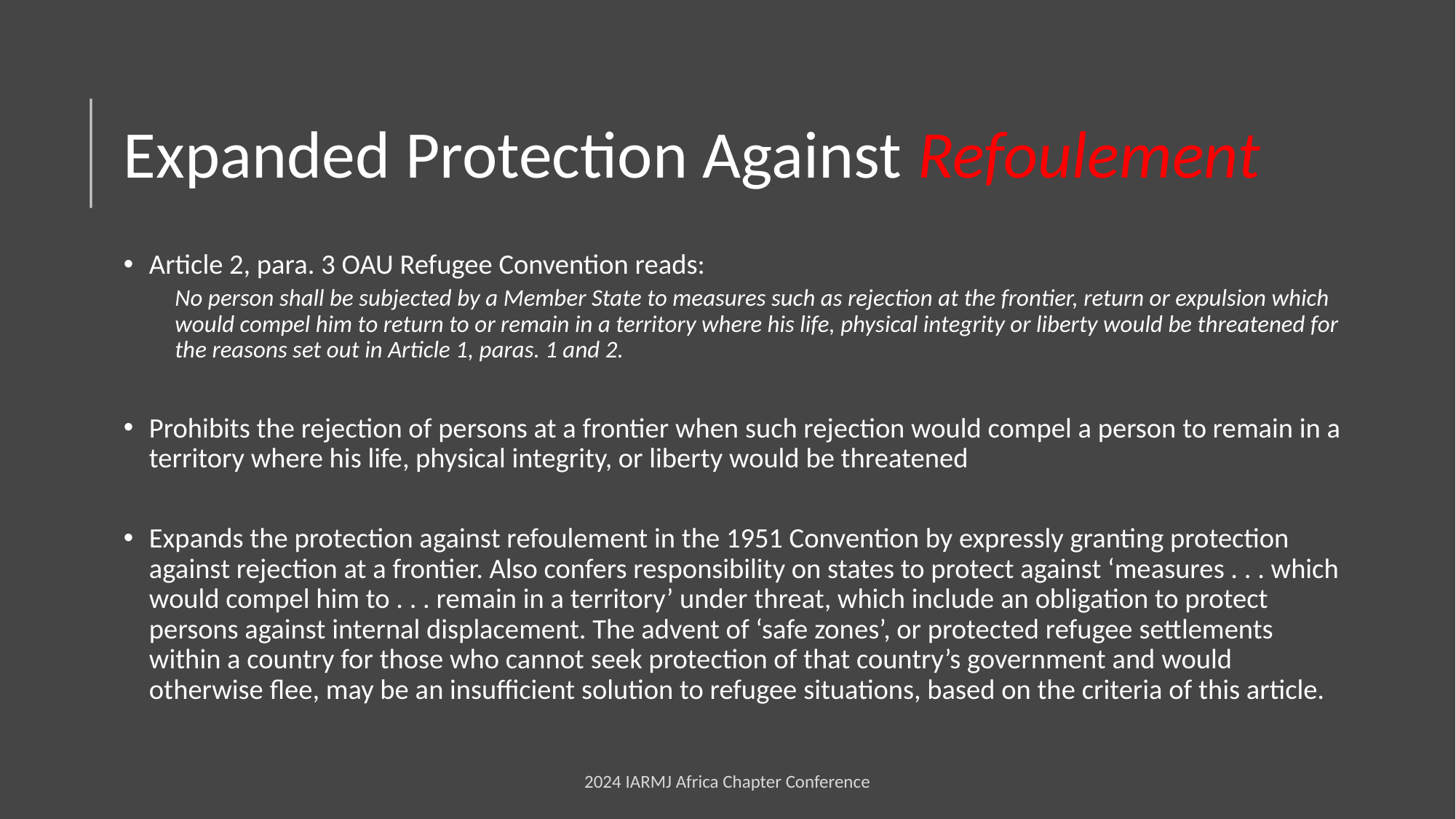

# Expanded Protection Against Refoulement
Article 2, para. 3 OAU Refugee Convention reads:
No person shall be subjected by a Member State to measures such as rejection at the frontier, return or expulsion which would compel him to return to or remain in a territory where his life, physical integrity or liberty would be threatened for the reasons set out in Article 1, paras. 1 and 2.

Prohibits the rejection of persons at a frontier when such rejection would compel a person to remain in a territory where his life, physical integrity, or liberty would be threatened

Expands the protection against refoulement in the 1951 Convention by expressly granting protection against rejection at a frontier. Also confers responsibility on states to protect against ‘measures . . . which would compel him to . . . remain in a territory’ under threat, which include an obligation to protect persons against internal displacement. The advent of ‘safe zones’, or protected refugee settlements within a country for those who cannot seek protection of that country’s government and would otherwise flee, may be an insufficient solution to refugee situations, based on the criteria of this article.

2024 IARMJ Africa Chapter Conference